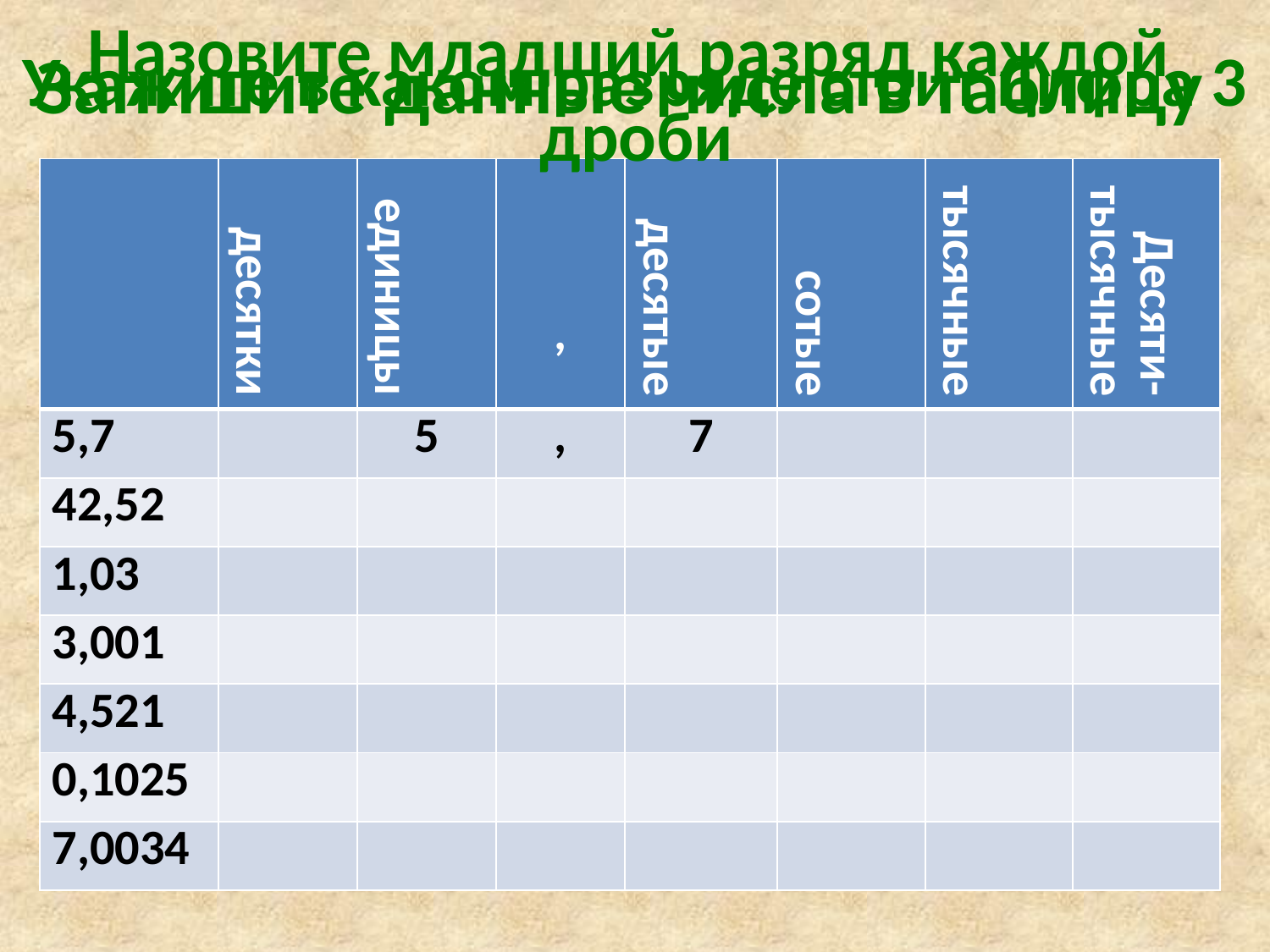

Назовите младший разряд каждой
 дроби
Укажите в каком разряде стоит цифра 3
Запишите данные числа в таблицу
|  | десятки | единицы | , | десятые | сотые | тысячные | Десяти- тысячные |
| --- | --- | --- | --- | --- | --- | --- | --- |
| 5,7 |  | 5 | , | 7 |  |  |  |
| 42,52 |  |  |  |  |  |  |  |
| 1,03 |  |  |  |  |  |  |  |
| 3,001 |  |  |  |  |  |  |  |
| 4,521 |  |  |  |  |  |  |  |
| 0,1025 |  |  |  |  |  |  |  |
| 7,0034 |  |  |  |  |  |  |  |